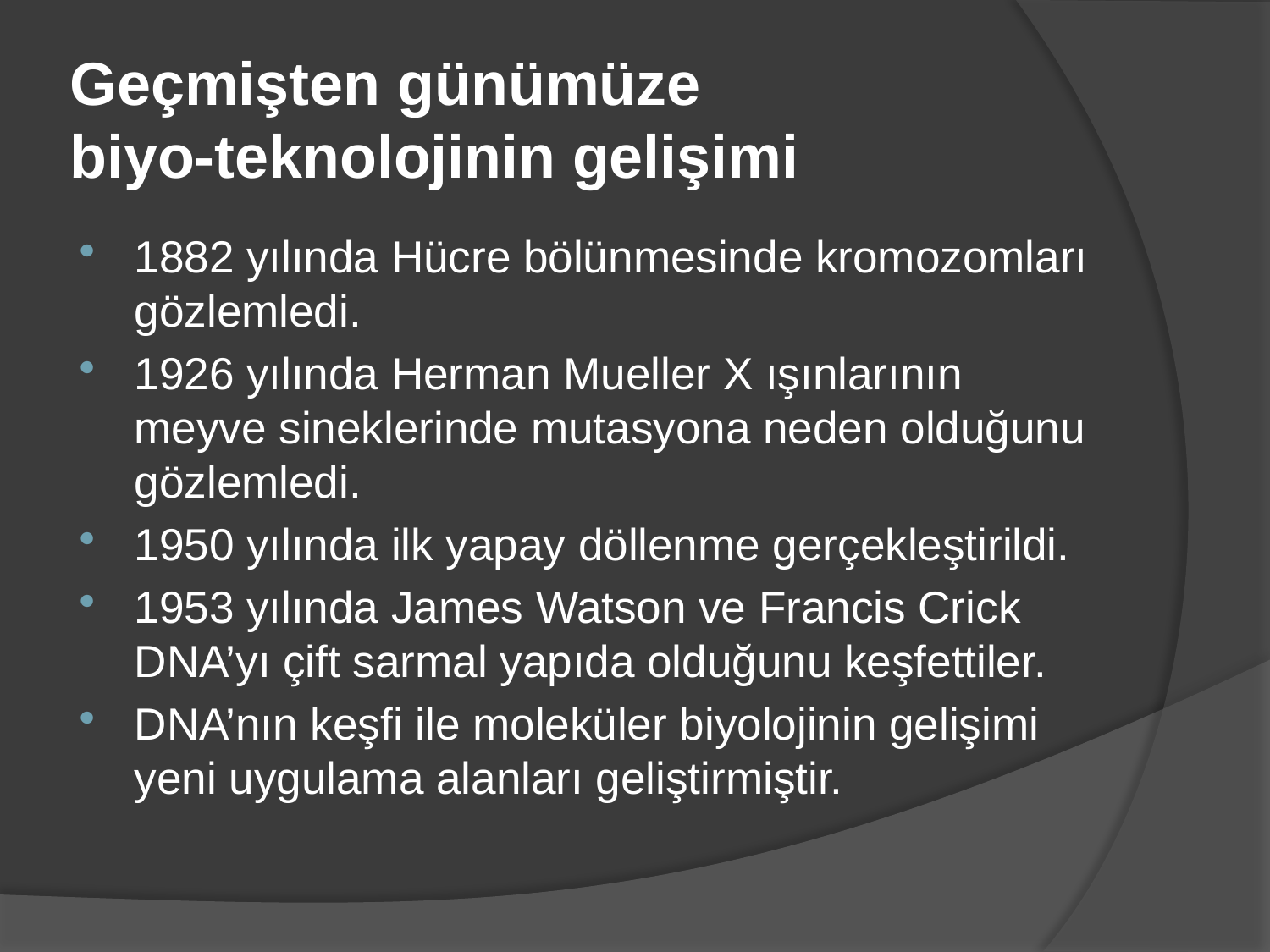

# Geçmişten günümüze biyo-teknolojinin gelişimi
1882 yılında Hücre bölünmesinde kromozomları gözlemledi.
1926 yılında Herman Mueller X ışınlarının meyve sineklerinde mutasyona neden olduğunu gözlemledi.
1950 yılında ilk yapay döllenme gerçekleştirildi.
1953 yılında James Watson ve Francis Crick DNA’yı çift sarmal yapıda olduğunu keşfettiler.
DNA’nın keşfi ile moleküler biyolojinin gelişimi yeni uygulama alanları geliştirmiştir.